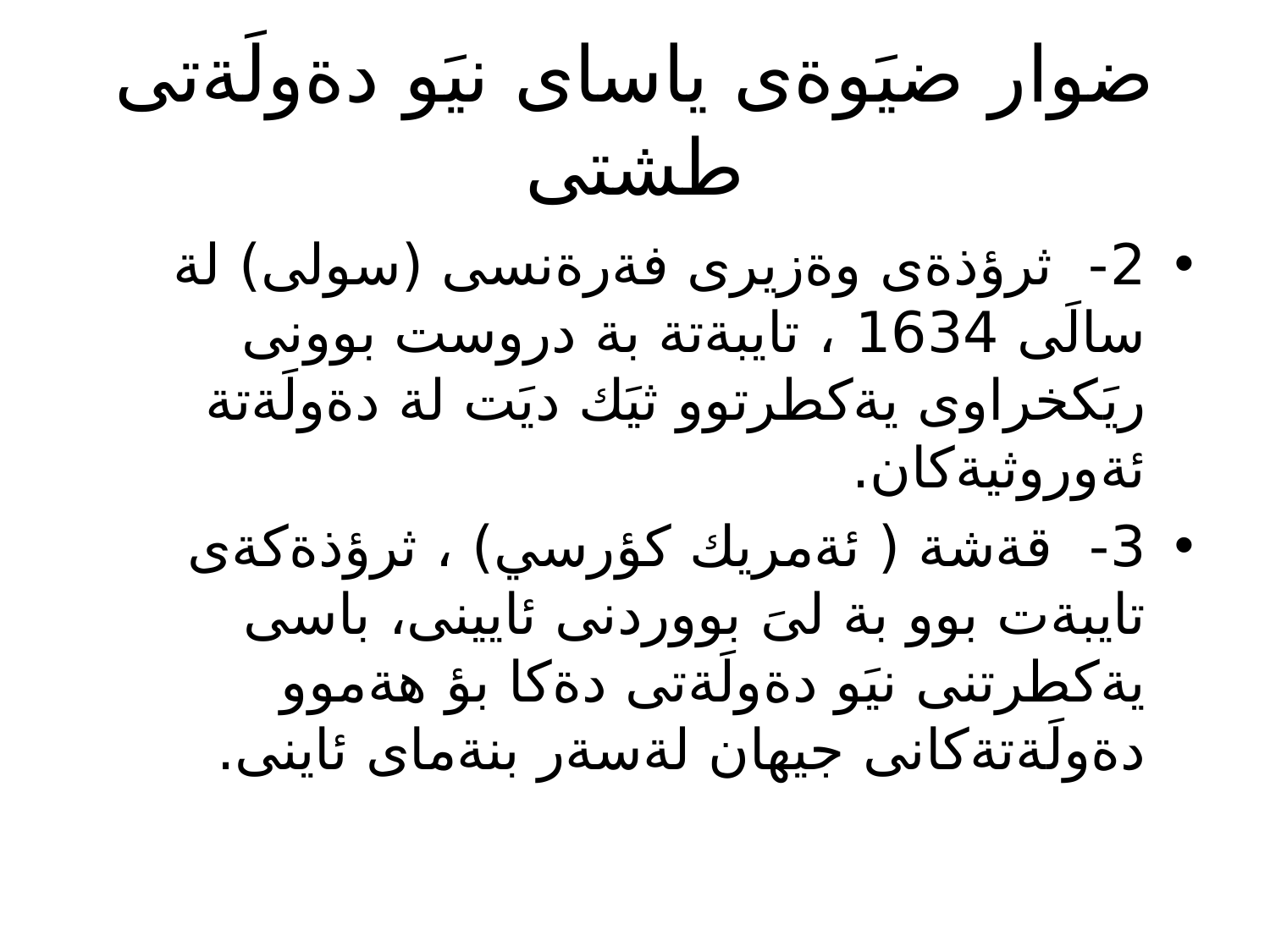

# ضوار ضيَوةى ياساى نيَو دةولَةتى طشتى
2-  ثرؤذةى وةزيرى فةرةنسى (سولى) لة سالَى 1634 ، تايبةتة بة دروست بوونى ريَكخراوى يةكطرتوو ثيَك ديَت لة دةولَةتة ئةوروثيةكان.
3-  قةشة ( ئةمريك كؤرسي) ، ثرؤذةكةى تايبةت بوو بة لىَ بووردنى ئايينى، باسى يةكطرتنى نيَو دةولَةتى دةكا بؤ هةموو دةولَةتةكانى جيهان لةسةر بنةماى ئاينى.